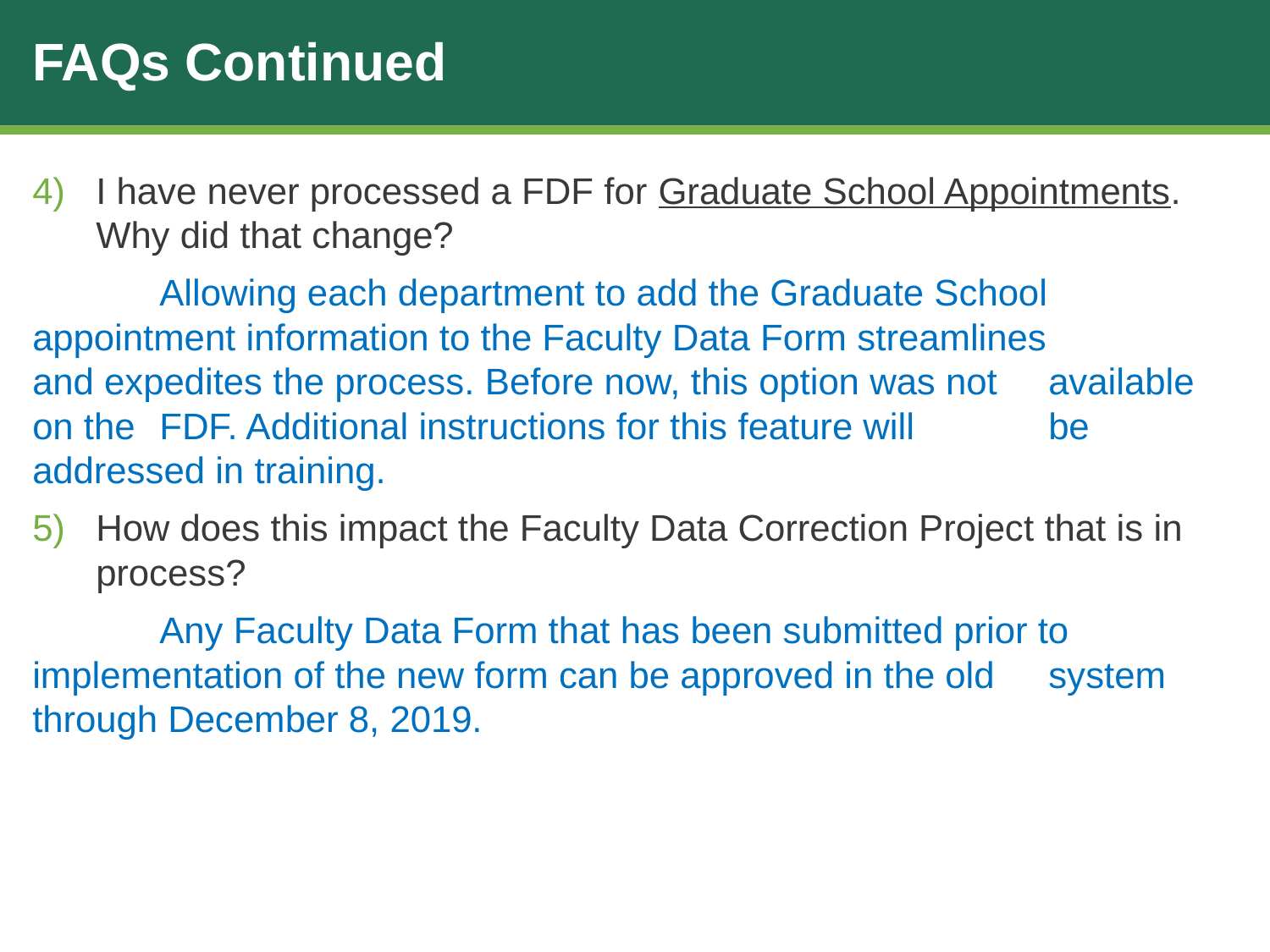

# FAQs Continued
I have never processed a FDF for Graduate School Appointments. Why did that change?
	Allowing each department to add the Graduate School 	appointment information to the Faculty Data Form streamlines 	and expedites the process. Before now, this option was not 	available on the 	FDF. Additional instructions for this feature will 	be addressed in training.
How does this impact the Faculty Data Correction Project that is in process?
	Any Faculty Data Form that has been submitted prior to 	implementation of the new form can be approved in the old 	system through December 8, 2019.